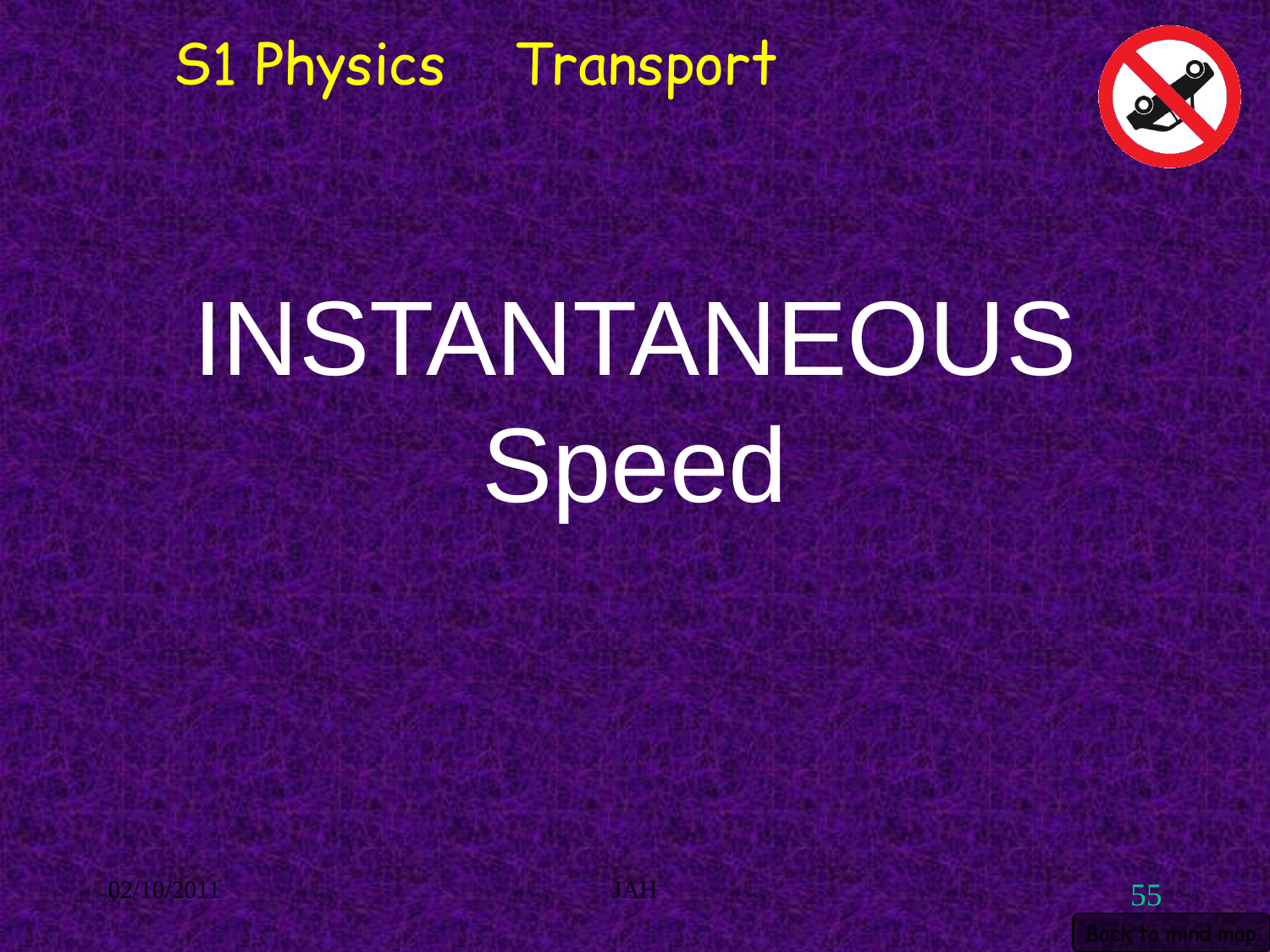

S1 Physics    Transport
# INSTANTANEOUS Speed
02/10/2011
JAH
55
Back to mind map